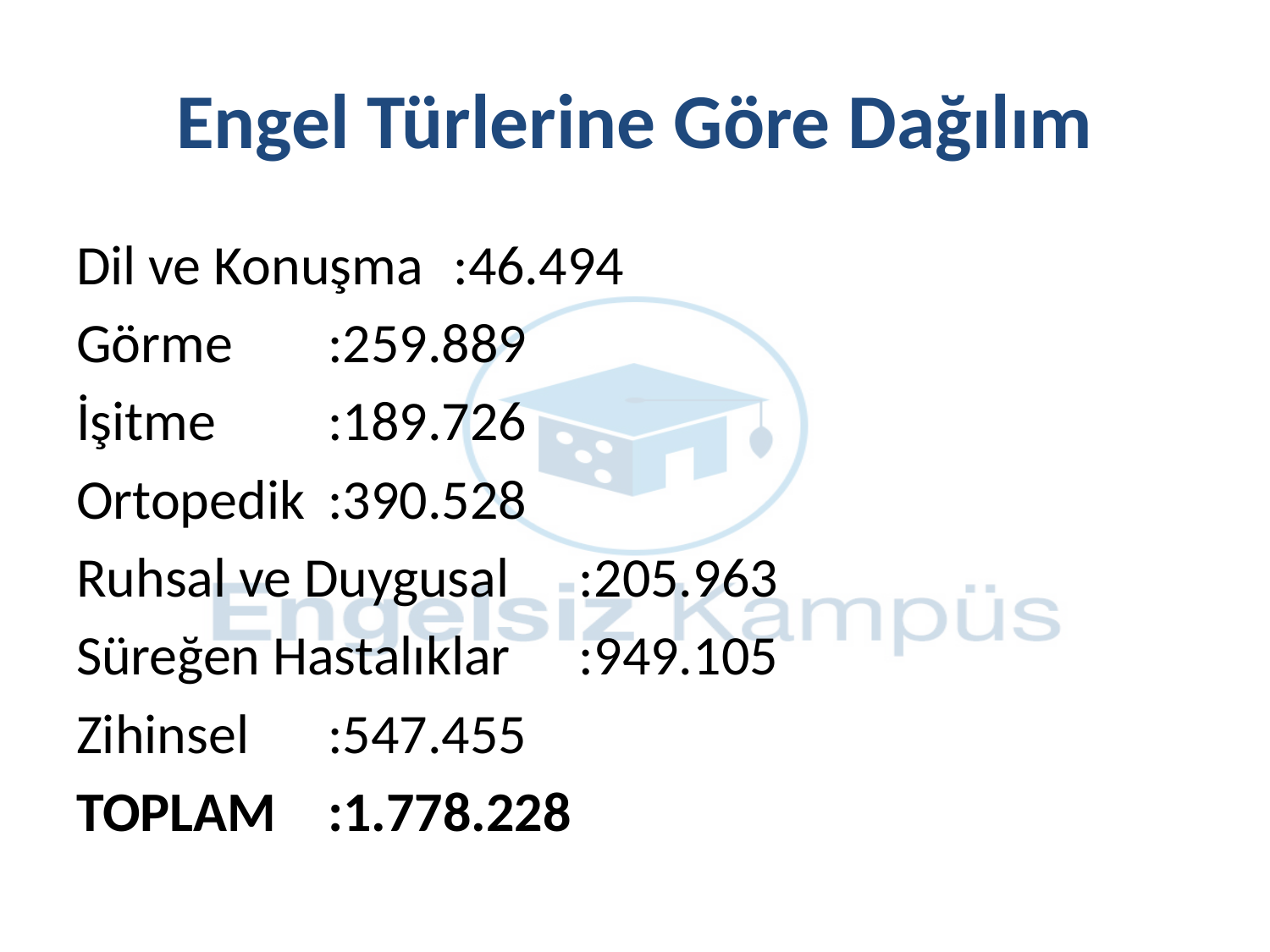

# Engel Türlerine Göre Dağılım
Dil ve Konuşma 		:46.494
Görme 			:259.889
İşitme 			:189.726
Ortopedik 			:390.528
Ruhsal ve Duygusal 	:205.963
Süreğen Hastalıklar 	:949.105
Zihinsel 			:547.455
TOPLAM 			:1.778.228